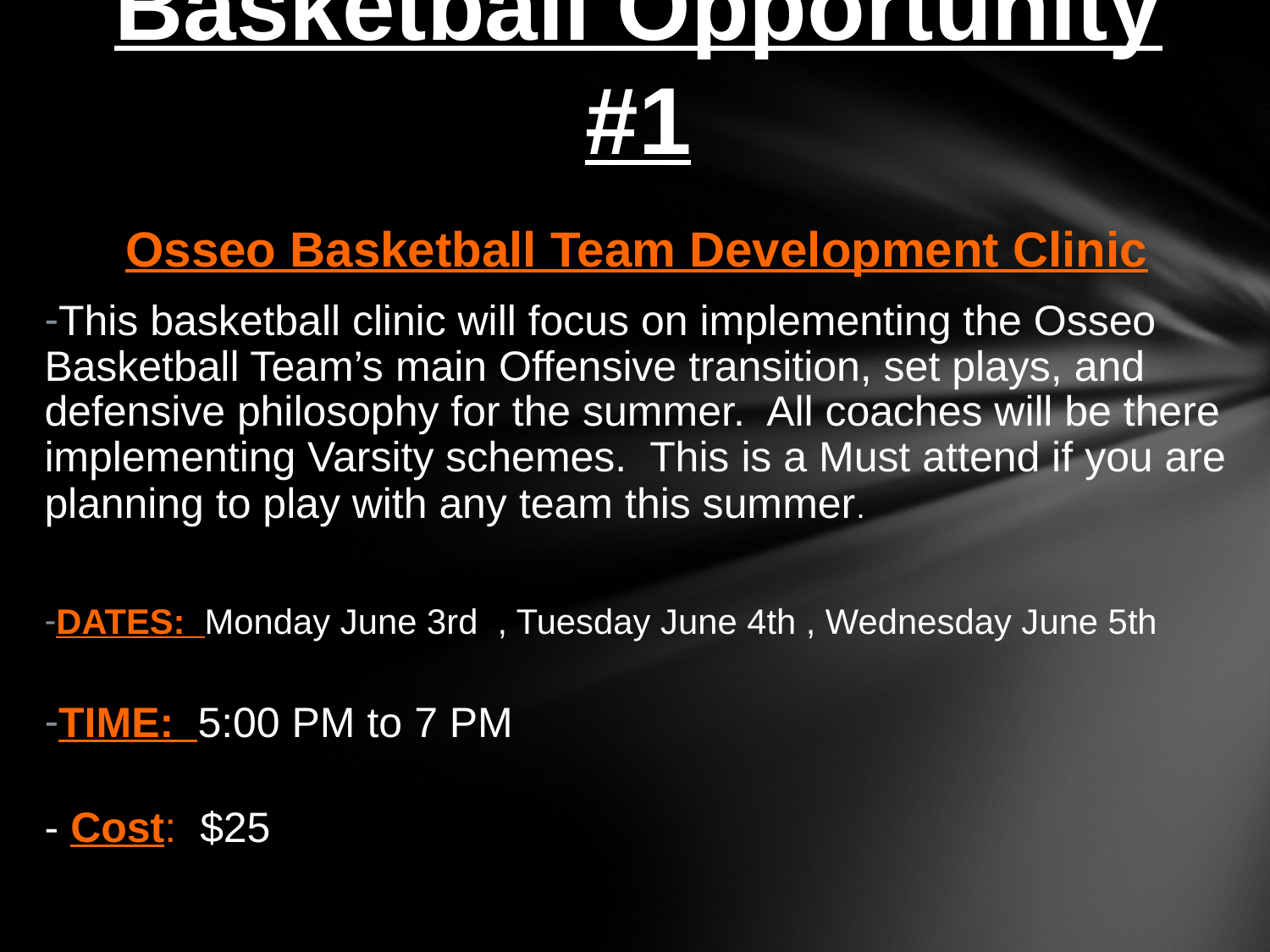

# Basketball Opportunity #1

Osseo Basketball Team Development Clinic
This basketball clinic will focus on implementing the Osseo Basketball Team’s main Offensive transition, set plays, and defensive philosophy for the summer.  All coaches will be there implementing Varsity schemes.  This is a Must attend if you are planning to play with any team this summer.

DATES:  Monday June 3rd  , Tuesday June 4th , Wednesday June 5th

TIME:  5:00 PM to 7 PM

- Cost:  $25